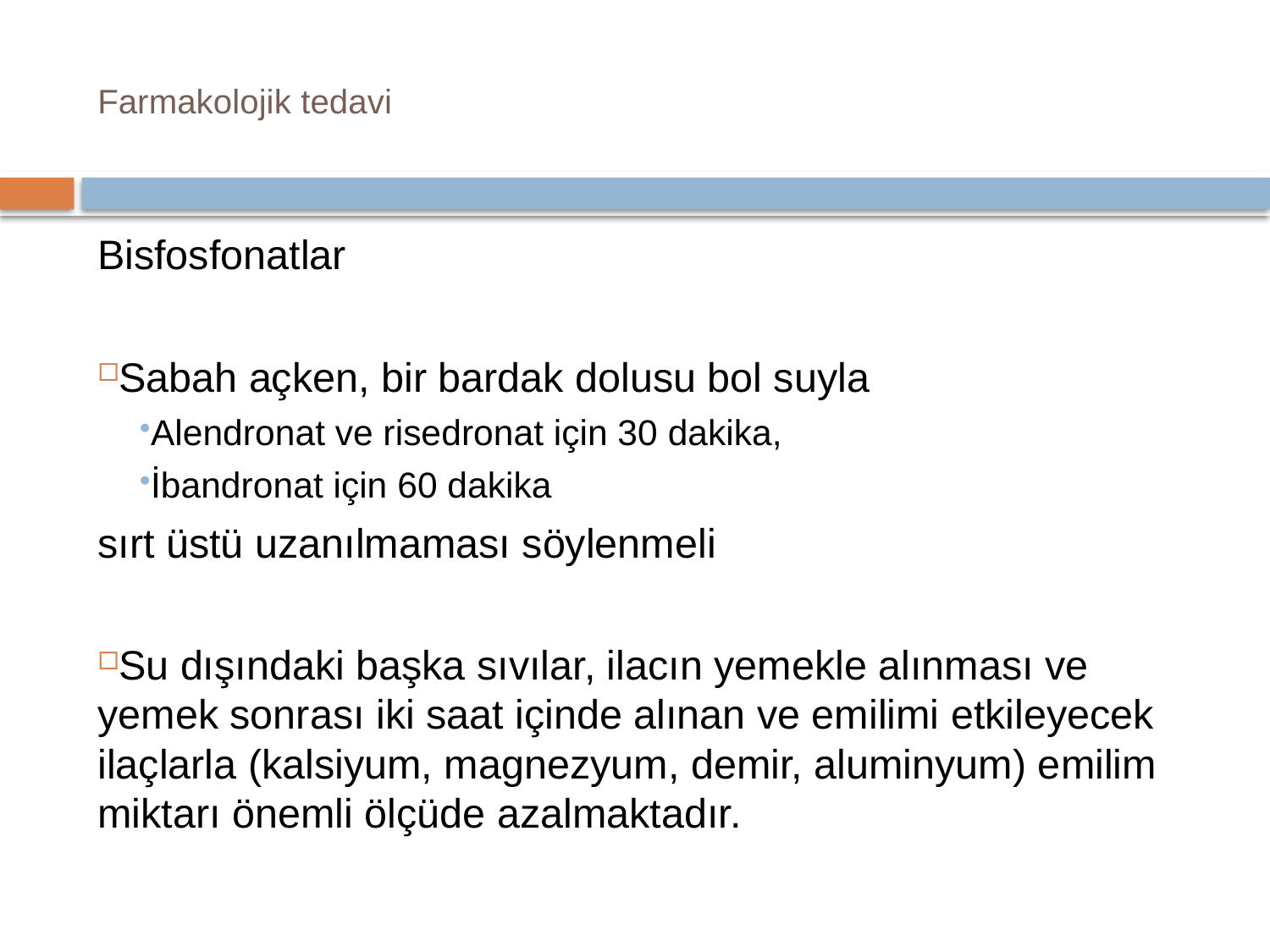

# Farmakolojik tedavi
Bisfosfonatlar

Sabah açken, bir bardak dolusu bol suyla
Alendronat ve risedronat için 30 dakika,
İbandronat için 60 dakika
sırt üstü uzanılmaması söylenmeli

Su dışındaki başka sıvılar, ilacın yemekle alınması ve yemek sonrası iki saat içinde alınan ve emilimi etkileyecek ilaçlarla (kalsiyum, magnezyum, demir, aluminyum) emilim miktarı önemli ölçüde azalmaktadır.